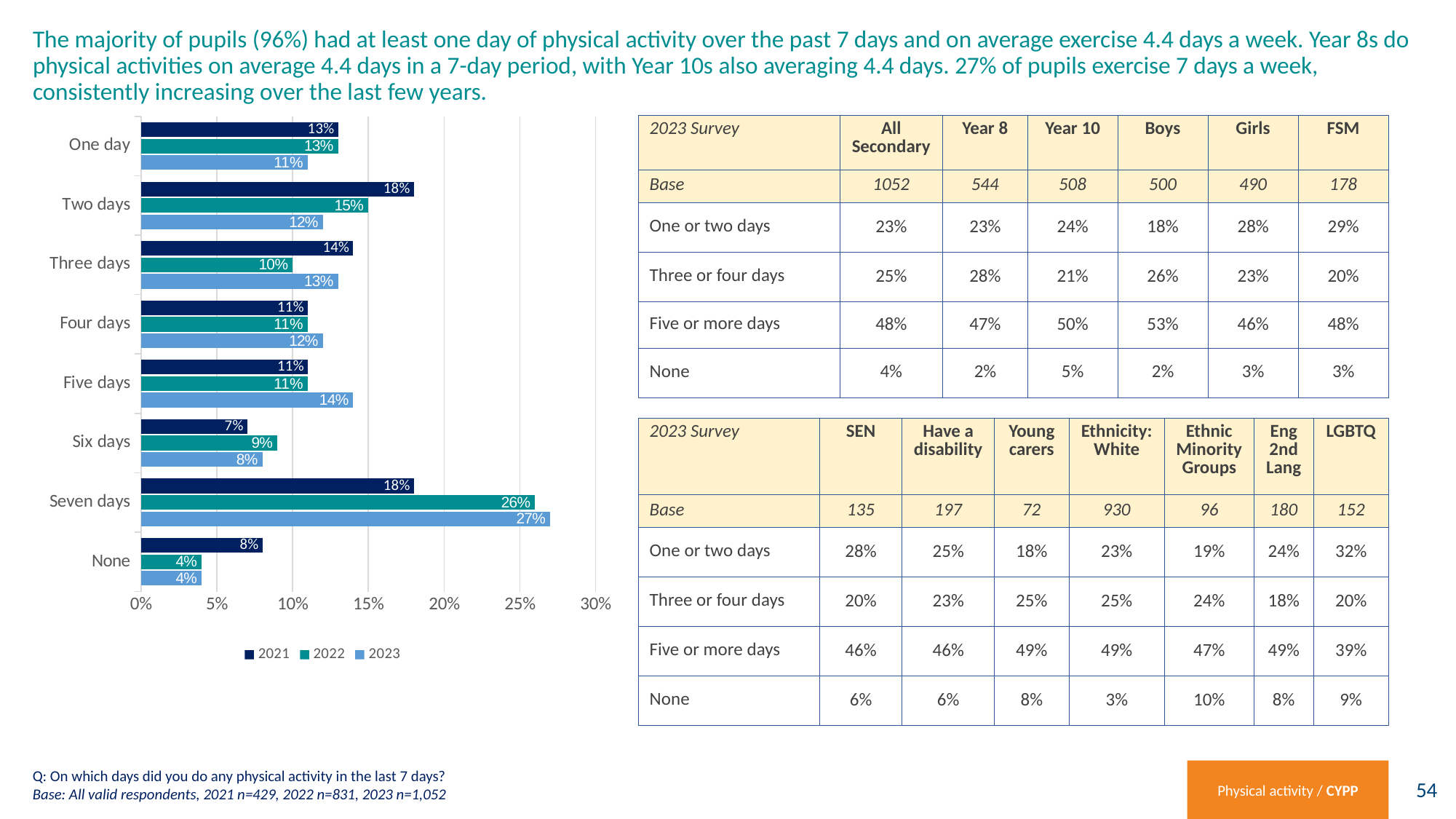

# The majority of pupils (96%) had at least one day of physical activity over the past 7 days and on average exercise 4.4 days a week. Year 8s do physical activities on average 4.4 days in a 7-day period, with Year 10s also averaging 4.4 days. 27% of pupils exercise 7 days a week, consistently increasing over the last few years.

### Chart

| Category | 2023 | 2022 | 2021 |
|---|---|---|---|
| None | 0.04 | 0.04 | 0.08 |
| Seven days | 0.27 | 0.26 | 0.18 |
| Six days | 0.08 | 0.09 | 0.07 |
| Five days | 0.14 | 0.11 | 0.11 |
| Four days | 0.12 | 0.11 | 0.11 |
| Three days | 0.13 | 0.1 | 0.14 |
| Two days | 0.12 | 0.15 | 0.18 |
| One day | 0.11 | 0.13 | 0.13 |
| 2023 Survey | All Secondary | Year 8 | Year 10 | Boys | Girls | FSM |
| --- | --- | --- | --- | --- | --- | --- |
| Base | 1052 | 544 | 508 | 500 | 490 | 178 |
| One or two days | 23% | 23% | 24% | 18% | 28% | 29% |
| Three or four days | 25% | 28% | 21% | 26% | 23% | 20% |
| Five or more days | 48% | 47% | 50% | 53% | 46% | 48% |
| None | 4% | 2% | 5% | 2% | 3% | 3% |
| 2023 Survey | SEN | Have a disability | Young carers | Ethnicity: White | Ethnic Minority Groups | Eng 2nd Lang | LGBTQ |
| --- | --- | --- | --- | --- | --- | --- | --- |
| Base | 135 | 197 | 72 | 930 | 96 | 180 | 152 |
| One or two days | 28% | 25% | 18% | 23% | 19% | 24% | 32% |
| Three or four days | 20% | 23% | 25% | 25% | 24% | 18% | 20% |
| Five or more days | 46% | 46% | 49% | 49% | 47% | 49% | 39% |
| None | 6% | 6% | 8% | 3% | 10% | 8% | 9% |
Q: On which days did you do any physical activity in the last 7 days?
Base: All valid respondents, 2021 n=429, 2022 n=831, 2023 n=1,052
Physical activity / CYPP